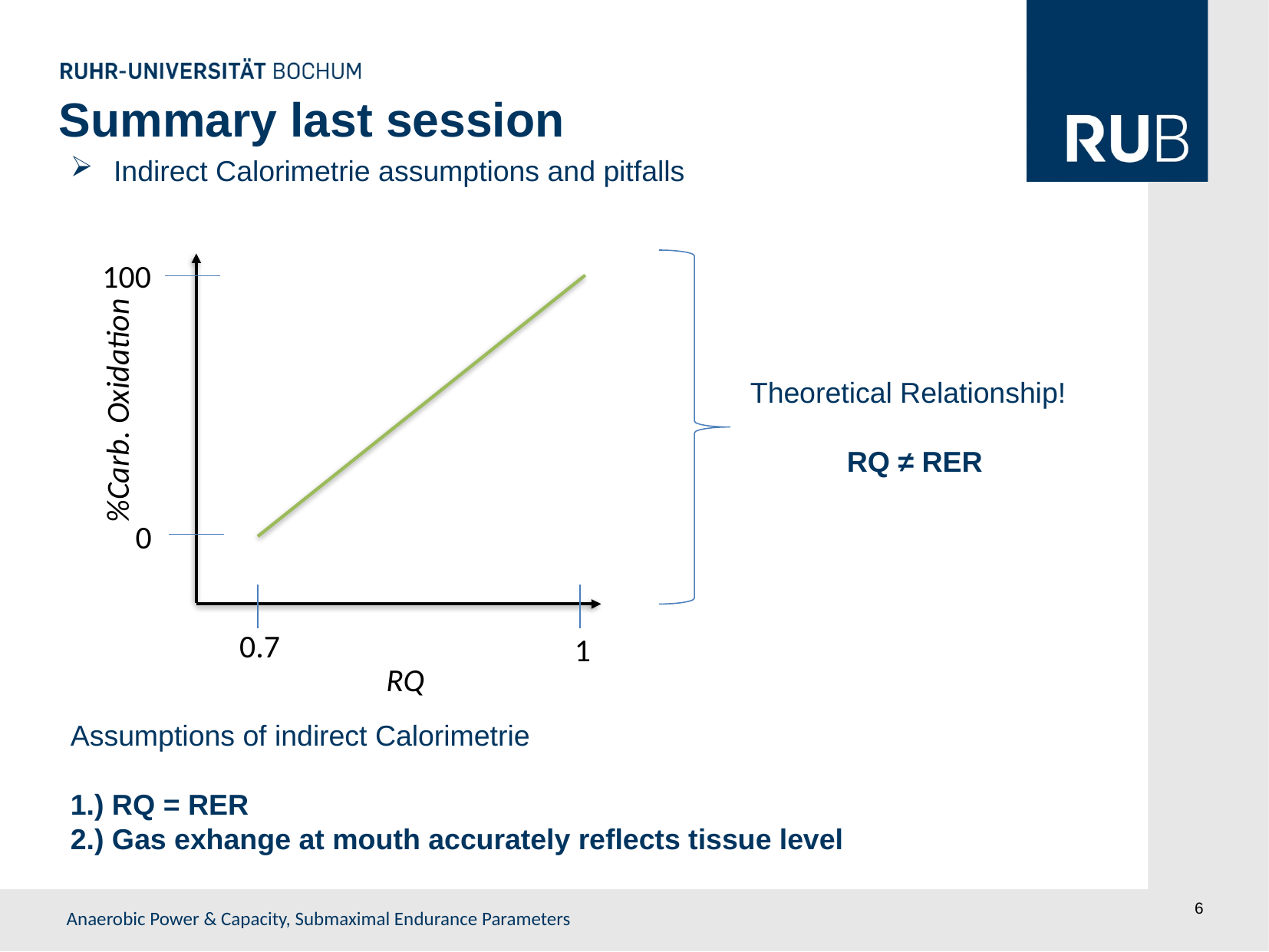

Summary last session
Indirect Calorimetrie assumptions and pitfalls

100

Theoretical Relationship!

            RQ ≠ RER
%Carb. Oxidation
0
0.7
1
RQ
Assumptions of indirect Calorimetrie

1.) RQ = RER
2.) Gas exhange at mouth accurately reflects tissue level